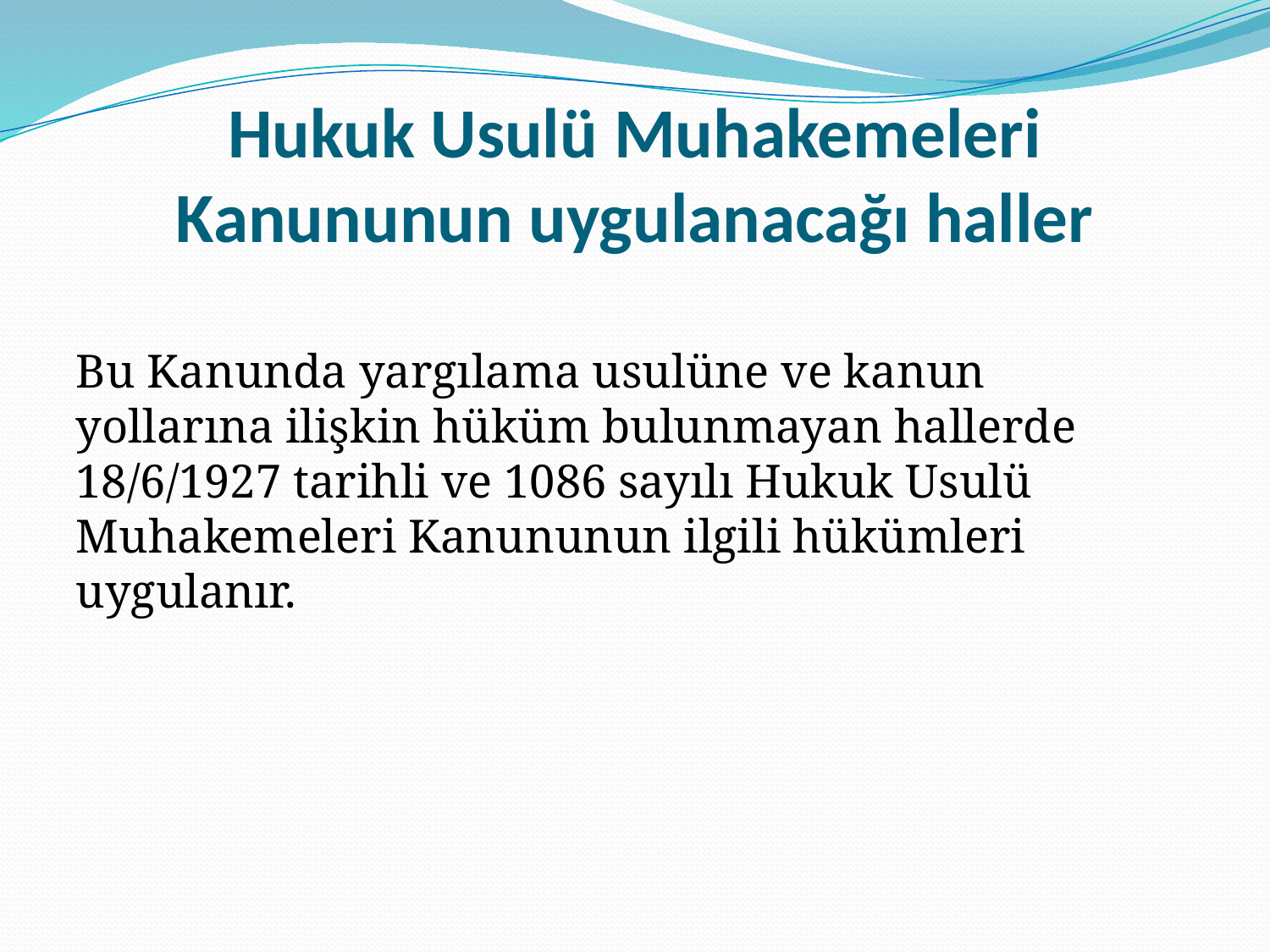

# Hukuk Usulü Muhakemeleri Kanununun uygulanacağı haller
Bu Kanunda yargılama usulüne ve kanun yollarına ilişkin hüküm bulunmayan hallerde 18/6/1927 tarihli ve 1086 sayılı Hukuk Usulü Muhakemeleri Kanununun ilgili hükümleri uygulanır.